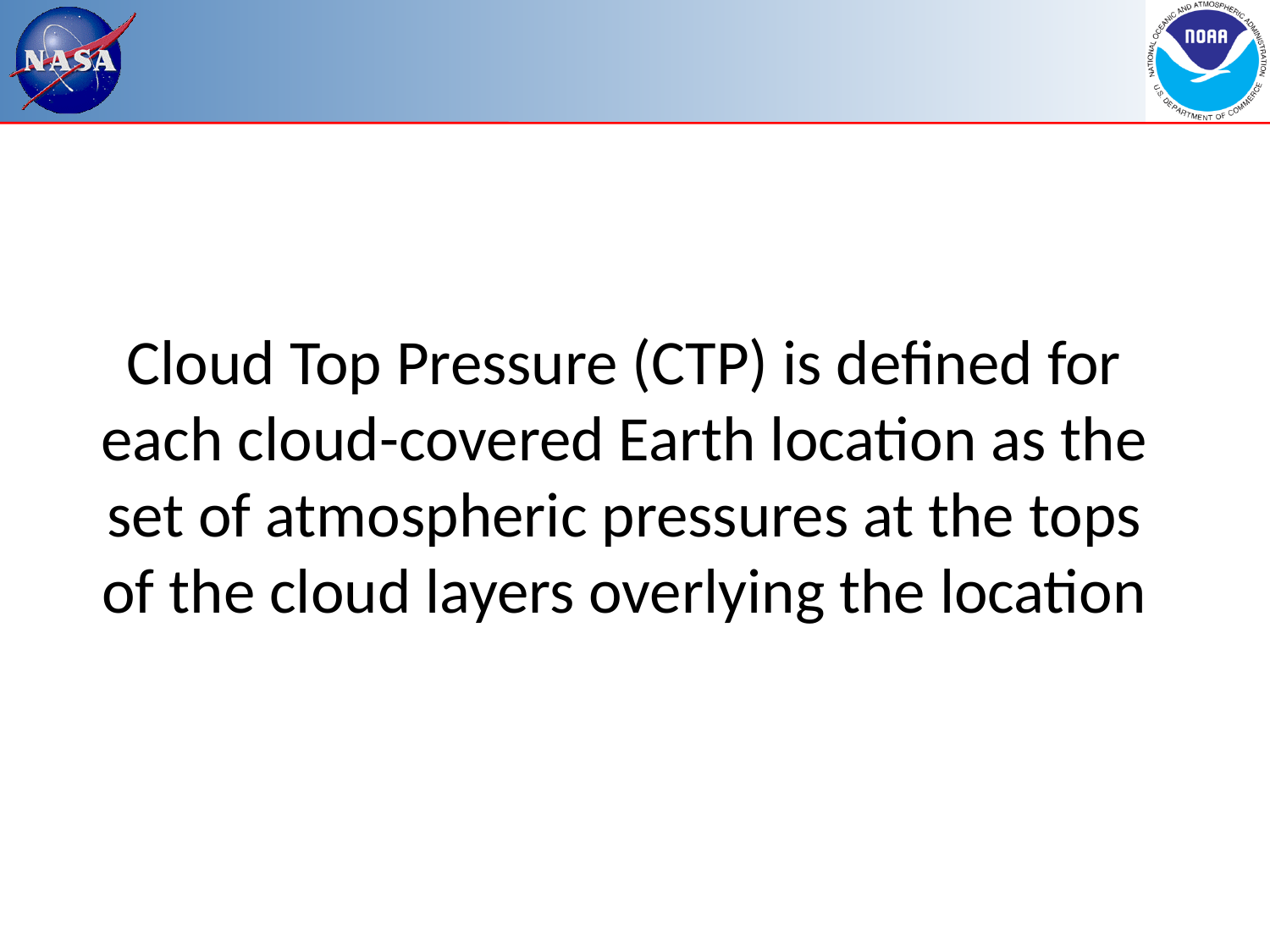

# Cloud Top Pressure (CTP) is defined for each cloud-covered Earth location as the set of atmospheric pressures at the tops of the cloud layers overlying the location